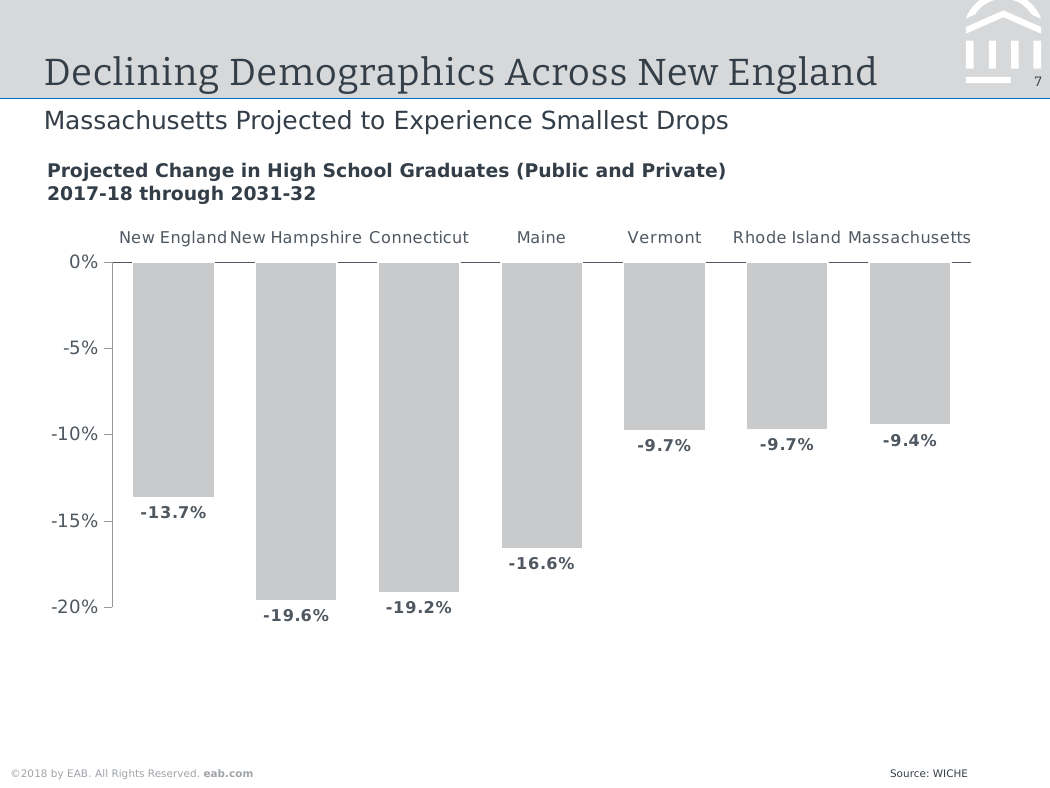

Declining Demographics Across New England
Massachusetts Projected to Experience Smallest Drops
Projected Change in High School Graduates (Public and Private)
2017-18 through 2031-32

### Chart

| Category | Change |
|---|---|
| New England | -0.13664297736893707 |
| New Hampshire | -0.19606900789924847 |
| Connecticut | -0.1916133974642562 |
| Maine | -0.16591588734384083 |
| Vermont | -0.09739768432496951 |
| Rhode Island | -0.09684055768977365 |
| Massachusetts | -0.0944249348432607 |
Source: WICHE